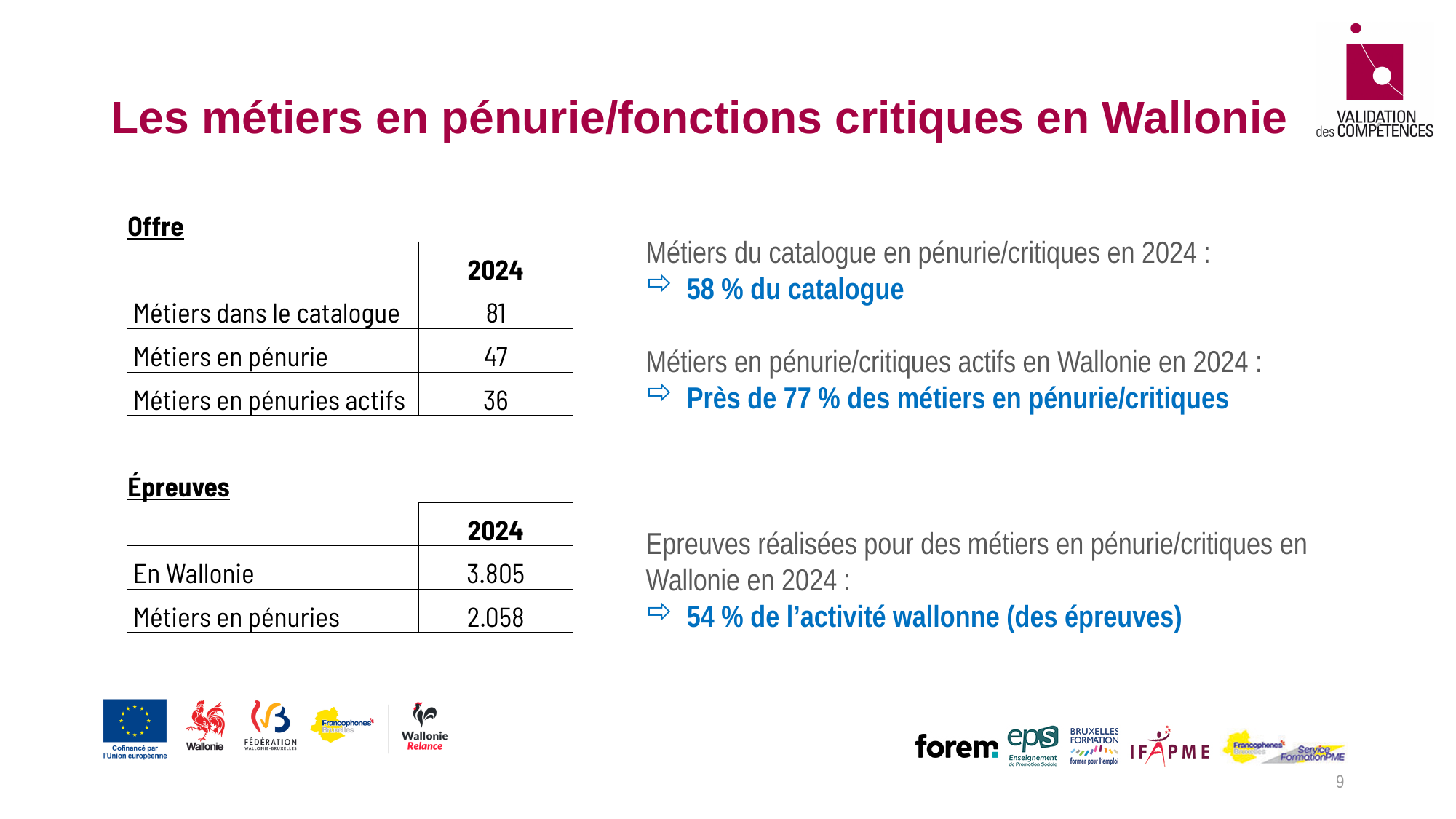

# Les métiers en pénurie/fonctions critiques en Wallonie
| Offre |  |
| --- | --- |
|  | 2024 |
| Métiers dans le catalogue | 81 |
| Métiers en pénurie | 47 |
| Métiers en pénuries actifs | 36 |
|  |  |
| Épreuves |  |
|  | 2024 |
| En Wallonie | 3.805 |
| Métiers en pénuries | 2.058 |
Métiers du catalogue en pénurie/critiques en 2024 :
58 % du catalogue

Métiers en pénurie/critiques actifs en Wallonie en 2024 :
Près de 77 % des métiers en pénurie/critiques

Epreuves réalisées pour des métiers en pénurie/critiques en Wallonie en 2024 :
54 % de l’activité wallonne (des épreuves)
9